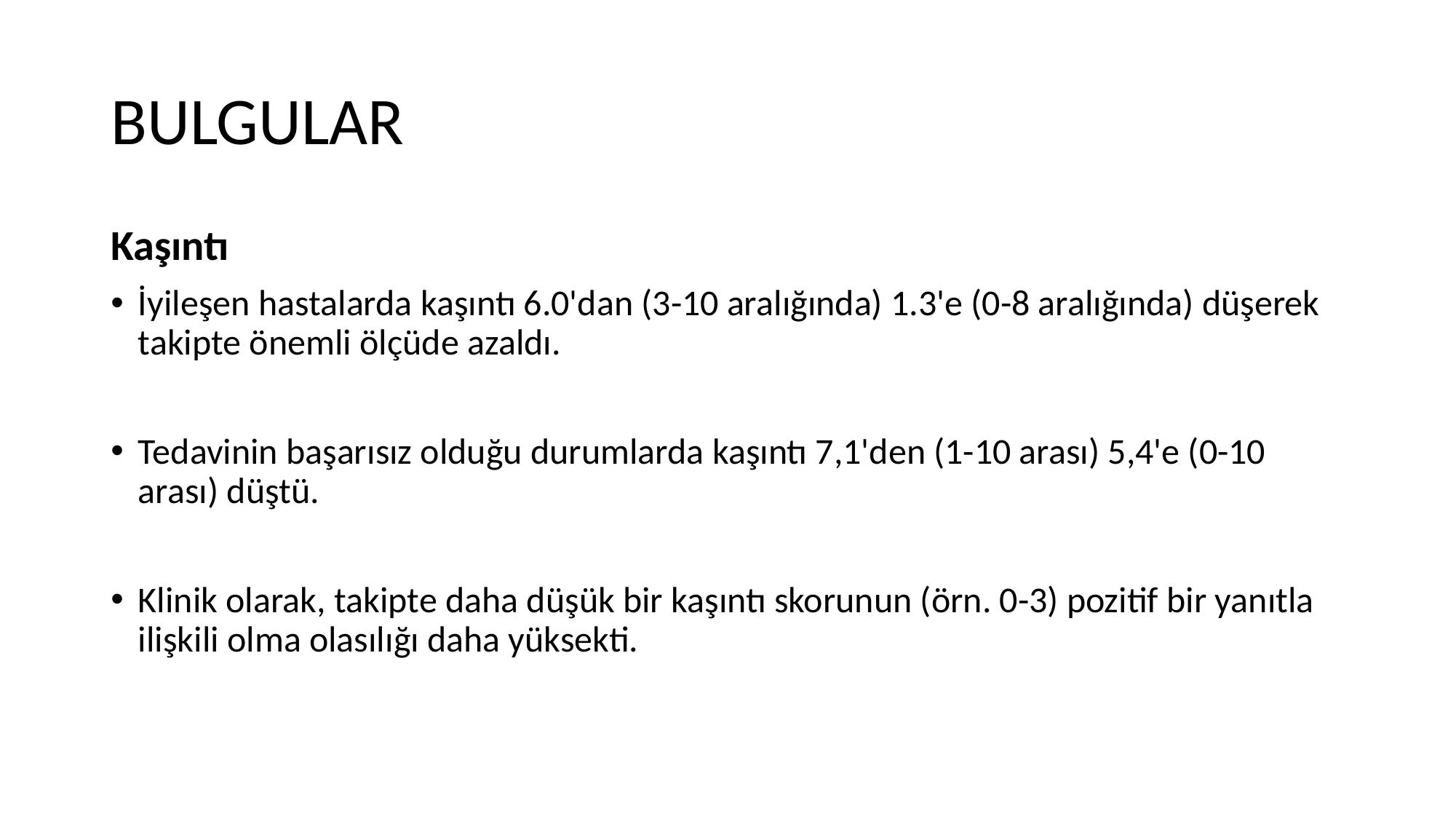

# BULGULAR
Kaşıntı
İyileşen hastalarda kaşıntı 6.0'dan (3-10 aralığında) 1.3'e (0-8 aralığında) düşerek takipte önemli ölçüde azaldı.

Tedavinin başarısız olduğu durumlarda kaşıntı 7,1'den (1-10 arası) 5,4'e (0-10 arası) düştü.

Klinik olarak, takipte daha düşük bir kaşıntı skorunun (örn. 0-3) pozitif bir yanıtla ilişkili olma olasılığı daha yüksekti.